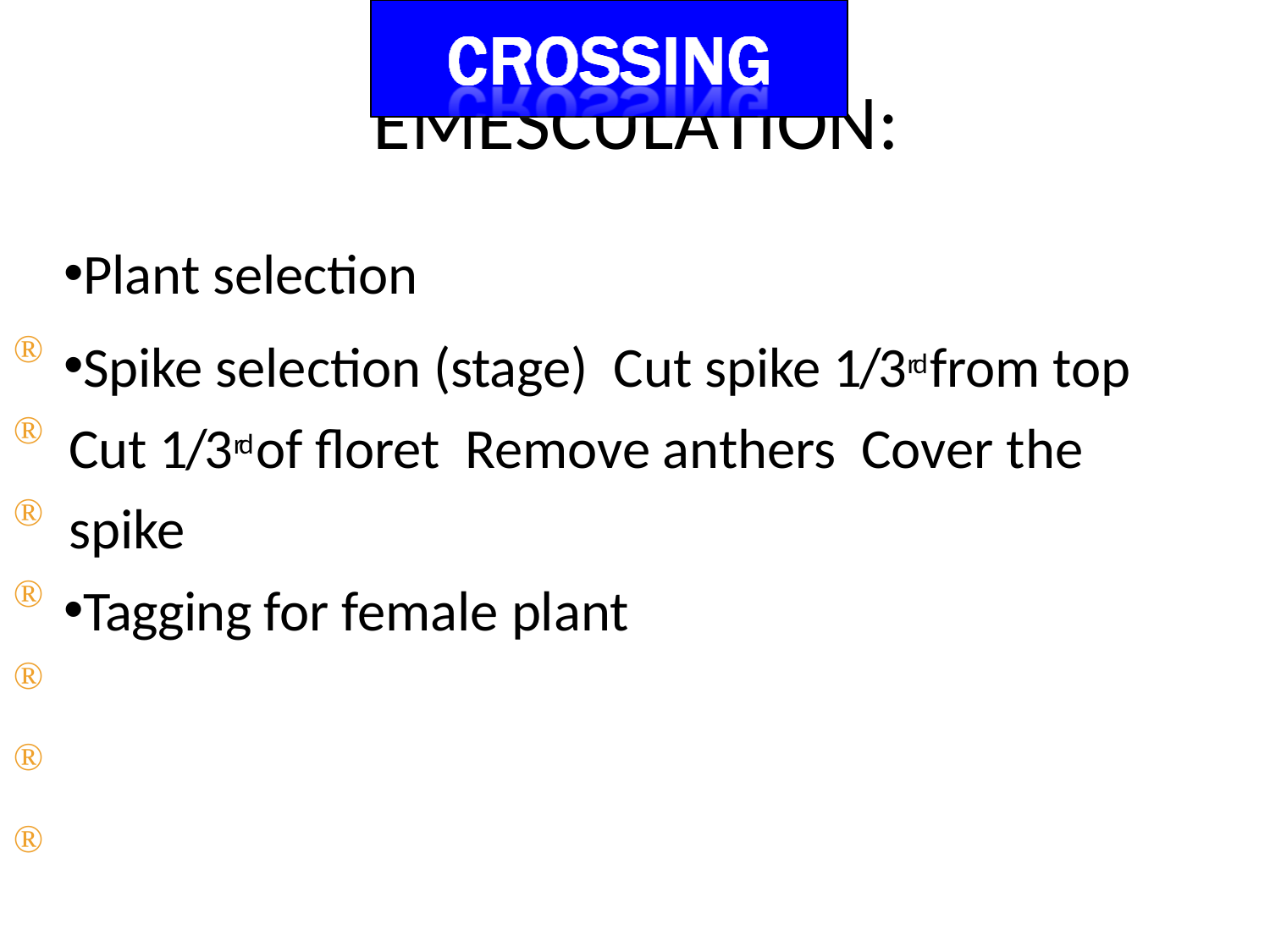

# EMESCULATION:
Plant selection
Spike selection (stage)  Cut spike 1/3rd from top  Cut 1/3rd of floret  Remove anthers  Cover the spike
Tagging for female plant
®
®
®
®
®
®
®